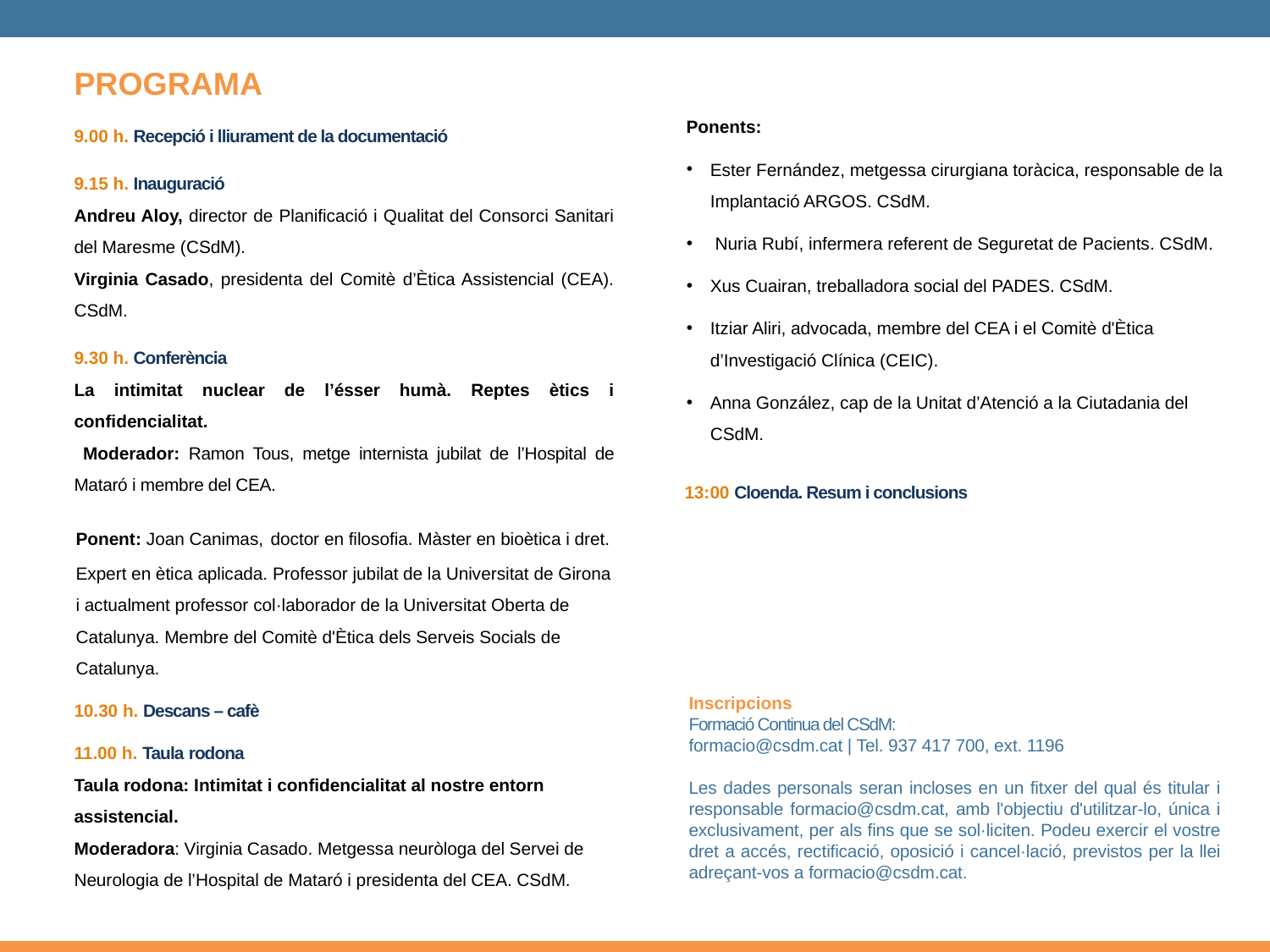

Ponents:
Ester Fernández, metgessa cirurgiana toràcica, responsable de la Implantació ARGOS. CSdM.
 Nuria Rubí, infermera referent de Seguretat de Pacients. CSdM.
Xus Cuairan, treballadora social del PADES. CSdM.
Itziar Aliri, advocada, membre del CEA i el Comitè d'Ètica d’Investigació Clínica (CEIC).
Anna González, cap de la Unitat d’Atenció a la Ciutadania del CSdM.

13:00 Cloenda. Resum i conclusions

PROGRAMA

9.00 h. Recepció i lliurament de la documentació

9.15 h. Inauguració
Andreu Aloy, director de Planificació i Qualitat del Consorci Sanitari del Maresme (CSdM).
Virginia Casado, presidenta del Comitè d’Ètica Assistencial (CEA). CSdM.

9.30 h. Conferència
La intimitat nuclear de l’ésser humà. Reptes ètics i confidencialitat.
 Moderador: Ramon Tous, metge internista jubilat de l’Hospital de Mataró i membre del CEA.
Ponent: Joan Canimas, doctor en filosofia. Màster en bioètica i dret. Expert en ètica aplicada. Professor jubilat de la Universitat de Girona i actualment professor col·laborador de la Universitat Oberta de Catalunya. Membre del Comitè d'Ètica dels Serveis Socials de Catalunya.
10.30 h. Descans – cafè
11.00 h. Taula rodona
Taula rodona: Intimitat i confidencialitat al nostre entorn assistencial.
Moderadora: Virginia Casado. Metgessa neuròloga del Servei de Neurologia de l’Hospital de Mataró i presidenta del CEA. CSdM.

Inscripcions
Formació Continua del CSdM:
formacio@csdm.cat | Tel. 937 417 700, ext. 1196

Les dades personals seran incloses en un fitxer del qual és titular i responsable formacio@csdm.cat, amb l'objectiu d'utilitzar-lo, única i exclusivament, per als fins que se sol·liciten. Podeu exercir el vostre dret a accés, rectificació, oposició i cancel·lació, previstos per la llei adreçant-vos a formacio@csdm.cat.